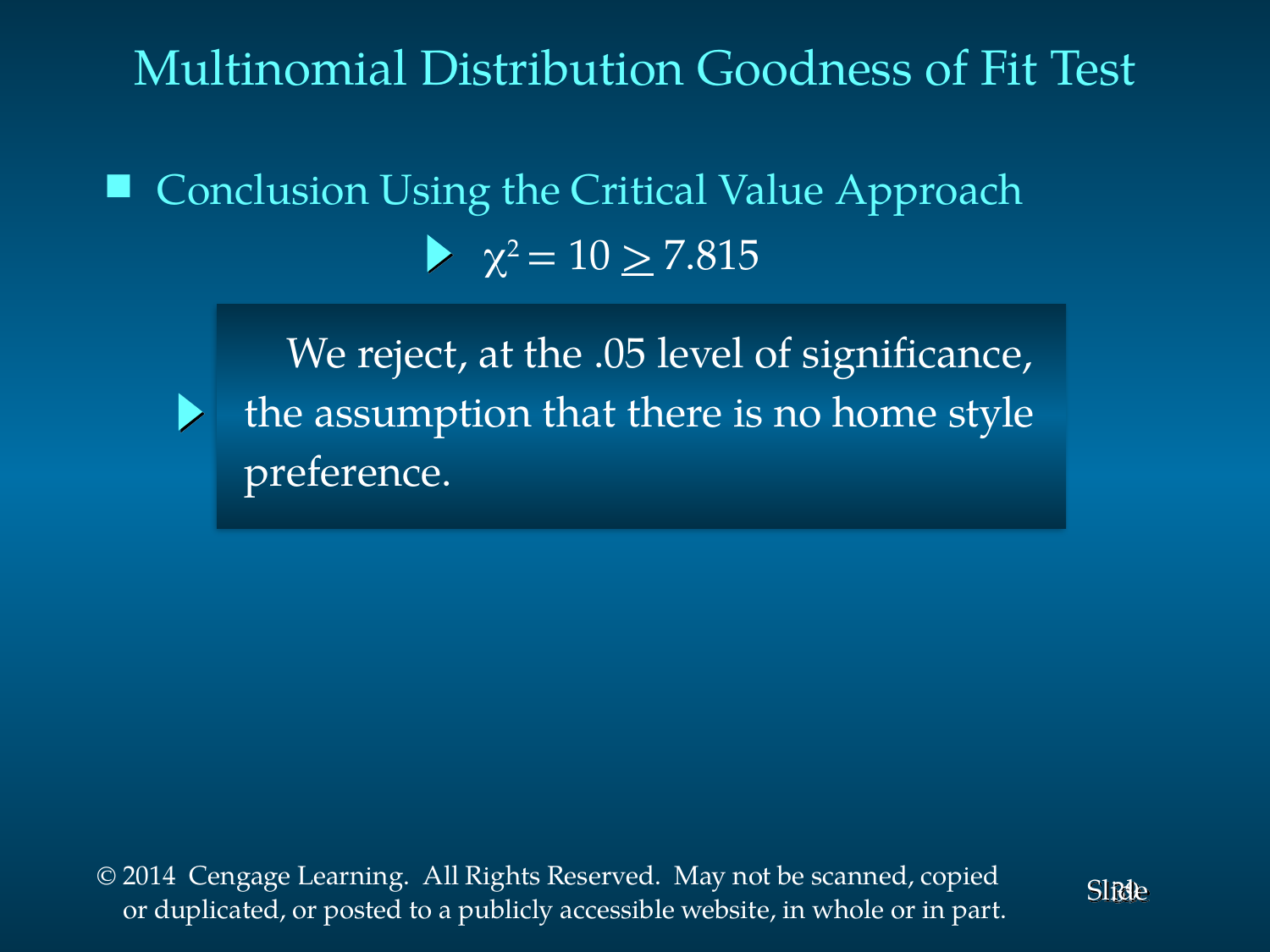

Multinomial Distribution Goodness of Fit Test
Conclusion Using the Critical Value Approach
χ2 = 10 > 7.815

    We reject, at the .05 level of significance,
the assumption that there is no home style
preference.